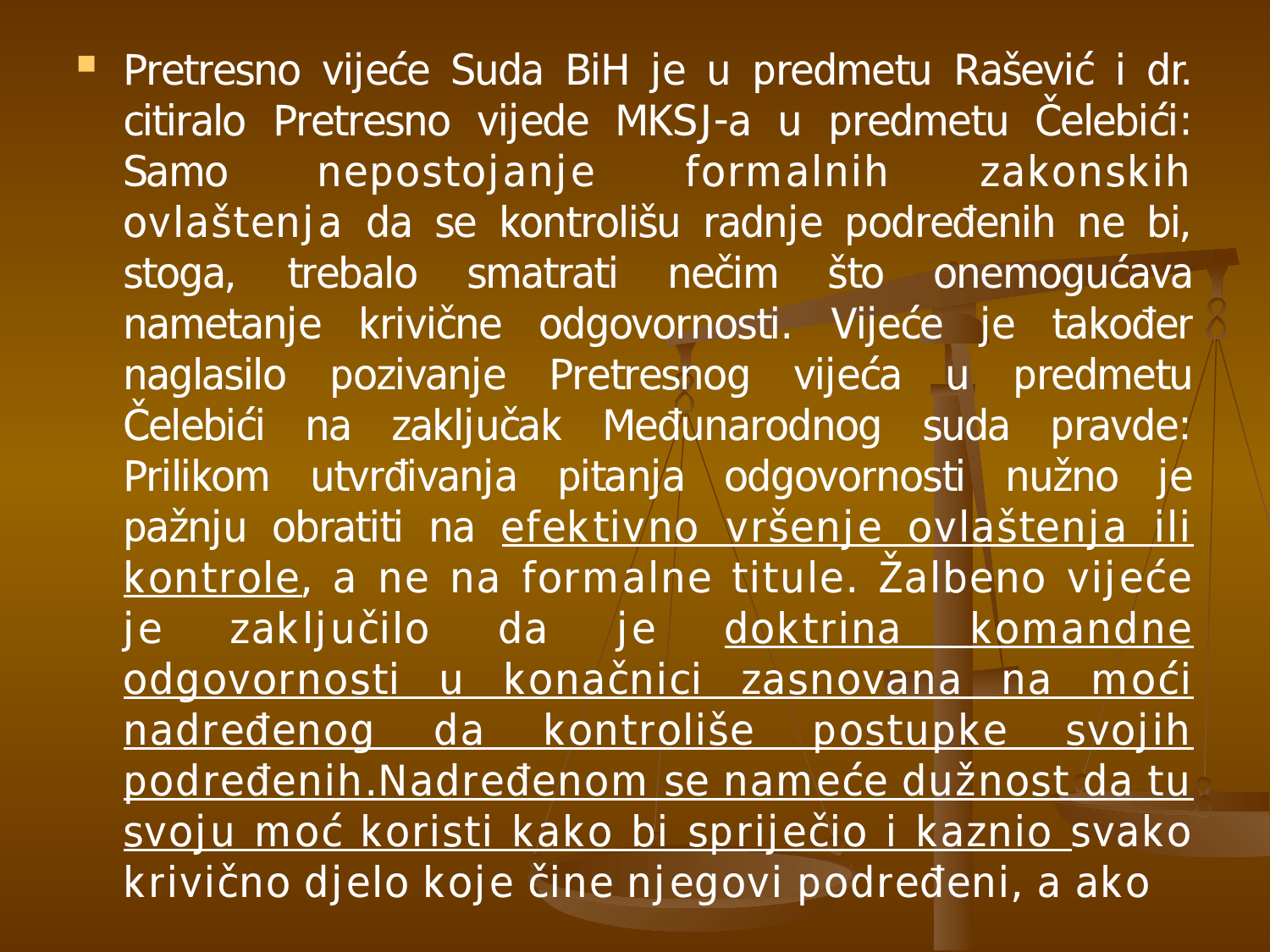

Pretresno vijeće Suda BiH je u predmetu Rašević i dr. citiralo Pretresno vijede MKSJ-a u predmetu Čelebići: Samo nepostojanje formalnih zakonskih ovlaštenja da se kontrolišu radnje podređenih ne bi, stoga, trebalo smatrati nečim što onemogućava nametanje krivične odgovornosti. Vijeće je također naglasilo pozivanje Pretresnog vijeća u predmetu Čelebići na zaključak Međunarodnog suda pravde: Prilikom utvrđivanja pitanja odgovornosti nužno je pažnju obratiti na efektivno vršenje ovlaštenja ili kontrole, a ne na formalne titule. Žalbeno vijeće je zaključilo da je doktrina komandne odgovornosti u konačnici zasnovana na moći nadređenog da kontroliše postupke svojih podređenih.Nadređenom se nameće dužnost da tu svoju moć koristi kako bi spriječio i kaznio svako krivično djelo koje čine njegovi podređeni, a ako